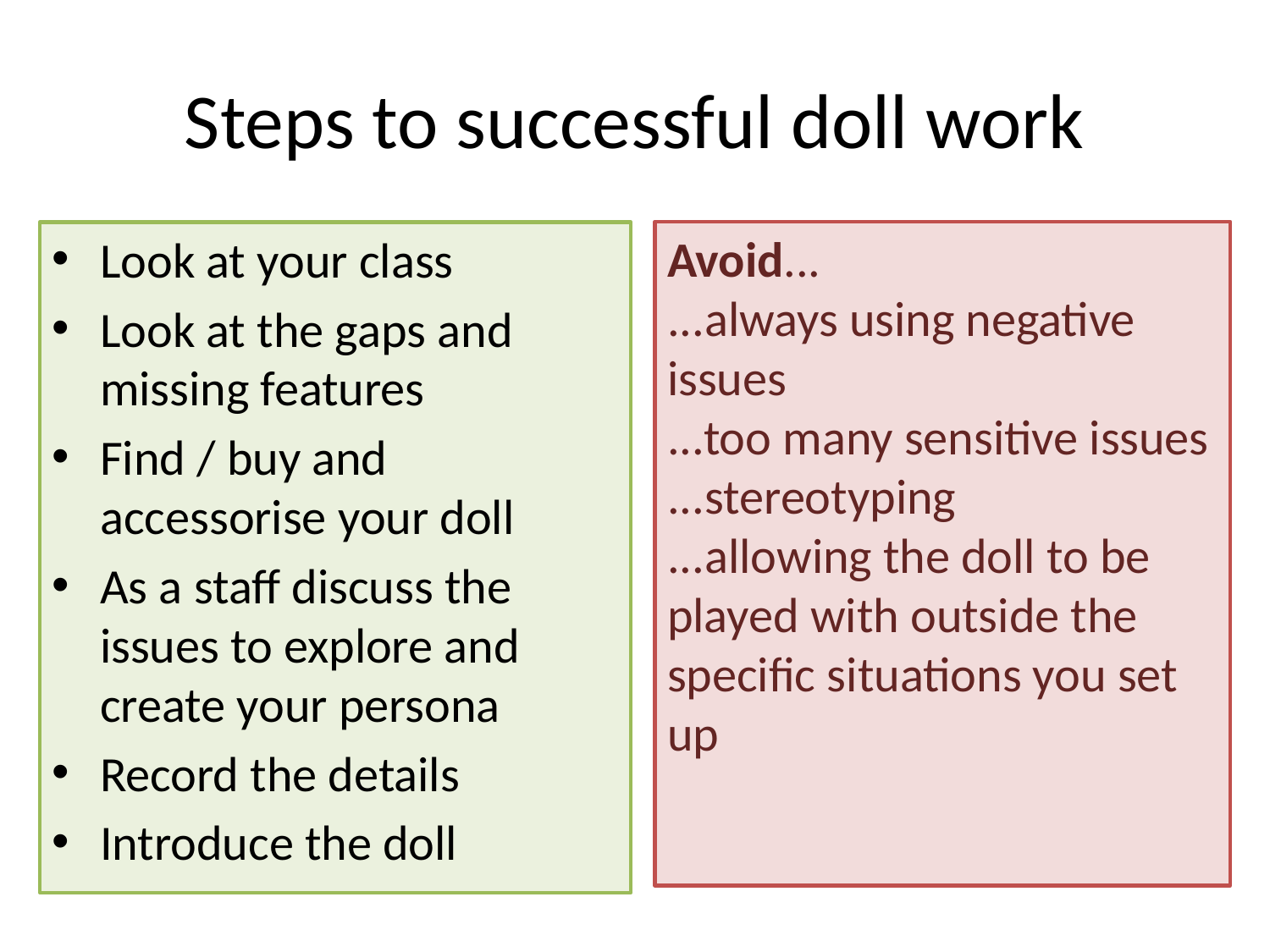

# Steps to successful doll work
Avoid...
...always using negative issues
...too many sensitive issues
...stereotyping
...allowing the doll to be played with outside the specific situations you set up

Look at your class
Look at the gaps and missing features
Find / buy and accessorise your doll
As a staff discuss the issues to explore and create your persona
Record the details
Introduce the doll